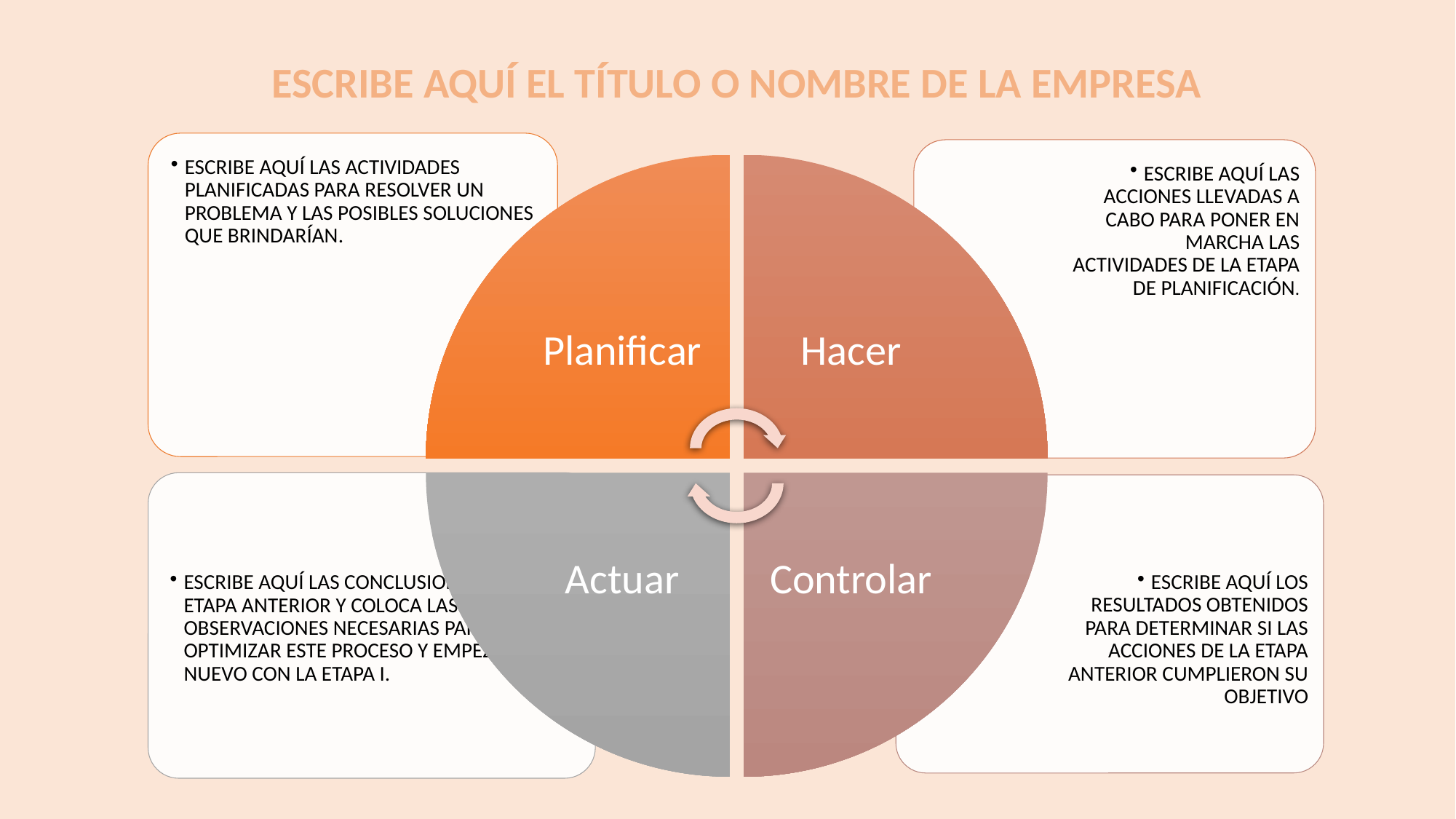

ESCRIBE AQUÍ EL TÍTULO O NOMBRE DE LA EMPRESA
ESCRIBE AQUÍ LOS RESULTADOS OBTENIDOS PARA DETERMINAR SI LAS ACCIONES DE LA ETAPA ANTERIOR CUMPLIERON SU OBJETIVO
ESCRIBE AQUÍ LAS CONCLUSIONES DE LA ETAPA ANTERIOR Y COLOCA LAS OBSERVACIONES NECESARIAS PARA OPTIMIZAR ESTE PROCESO Y EMPEZAR DE NUEVO CON LA ETAPA I.
ESCRIBE AQUÍ LAS ACCIONES LLEVADAS A CABO PARA PONER EN MARCHA LAS ACTIVIDADES DE LA ETAPA DE PLANIFICACIÓN.
ESCRIBE AQUÍ LAS ACTIVIDADES PLANIFICADAS PARA RESOLVER UN PROBLEMA Y LAS POSIBLES SOLUCIONES QUE BRINDARÍAN.
Planificar
Hacer
Controlar
Actuar